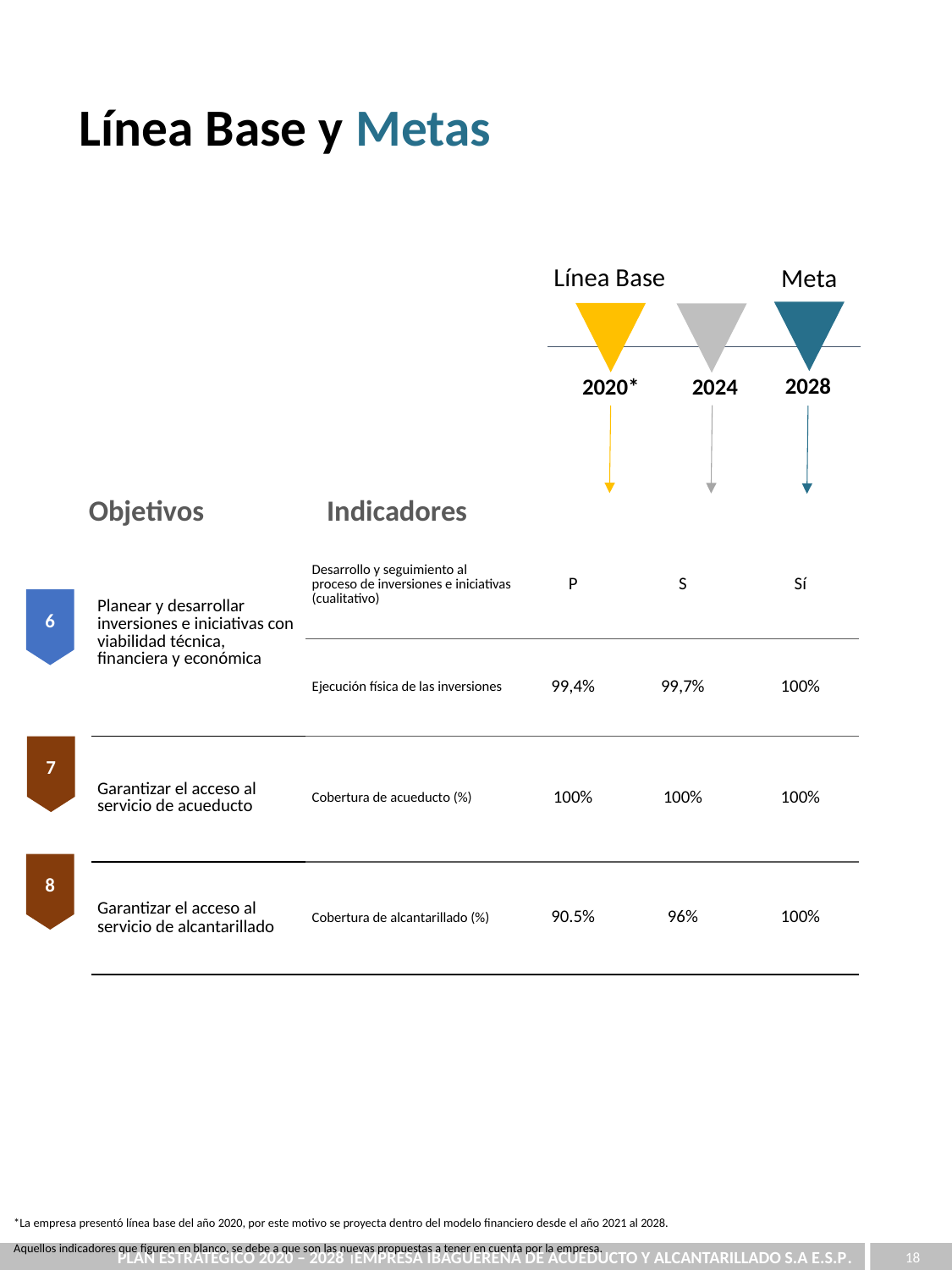

Línea Base y Metas
Línea Base
Meta

2028
2020*
2024

Indicadores
Objetivos
| Planear y desarrollar inversiones e iniciativas con viabilidad técnica, financiera y económica | Desarrollo y seguimiento al proceso de inversiones e iniciativas (cualitativo) | P | S | Sí |
| --- | --- | --- | --- | --- |
|  | Ejecución física de las inversiones | 99,4% | 99,7% | 100% |
| Garantizar el acceso al servicio de acueducto | Cobertura de acueducto (%) | 100% | 100% | 100% |
| Garantizar el acceso al servicio de alcantarillado | Cobertura de alcantarillado (%) | 90.5% | 96% | 100% |
6
7
8
*La empresa presentó línea base del año 2020, por este motivo se proyecta dentro del modelo financiero desde el año 2021 al 2028.
Aquellos indicadores que figuren en blanco, se debe a que son las nuevas propuestas a tener en cuenta por la empresa.